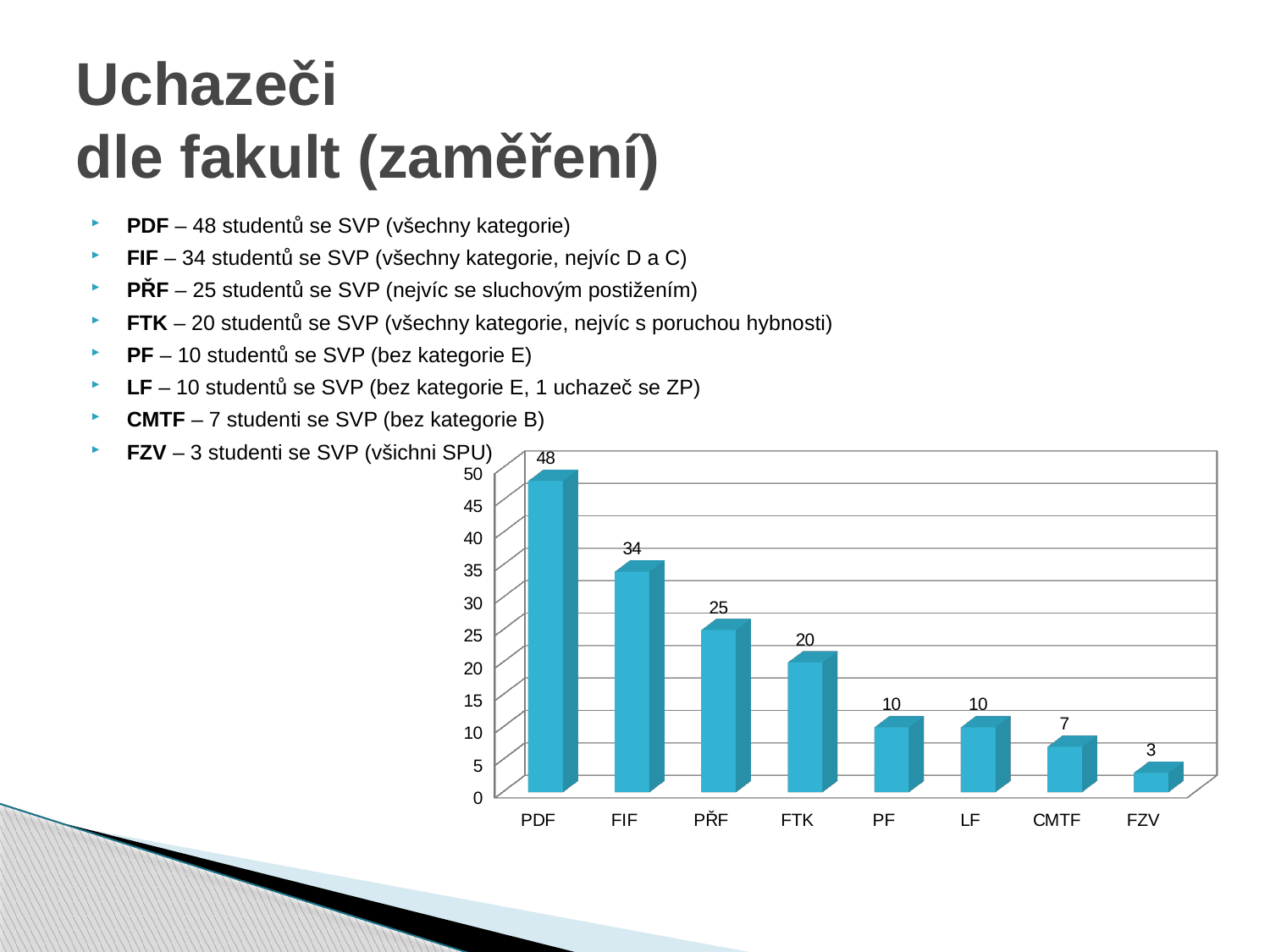

# Uchazeči dle fakult (zaměření)
PDF – 48 studentů se SVP (všechny kategorie)
FIF – 34 studentů se SVP (všechny kategorie, nejvíc D a C)
PŘF – 25 studentů se SVP (nejvíc se sluchovým postižením)
FTK – 20 studentů se SVP (všechny kategorie, nejvíc s poruchou hybnosti)
PF – 10 studentů se SVP (bez kategorie E)
LF – 10 studentů se SVP (bez kategorie E, 1 uchazeč se ZP)
CMTF – 7 studenti se SVP (bez kategorie B)
FZV – 3 studenti se SVP (všichni SPU)

[unsupported chart]